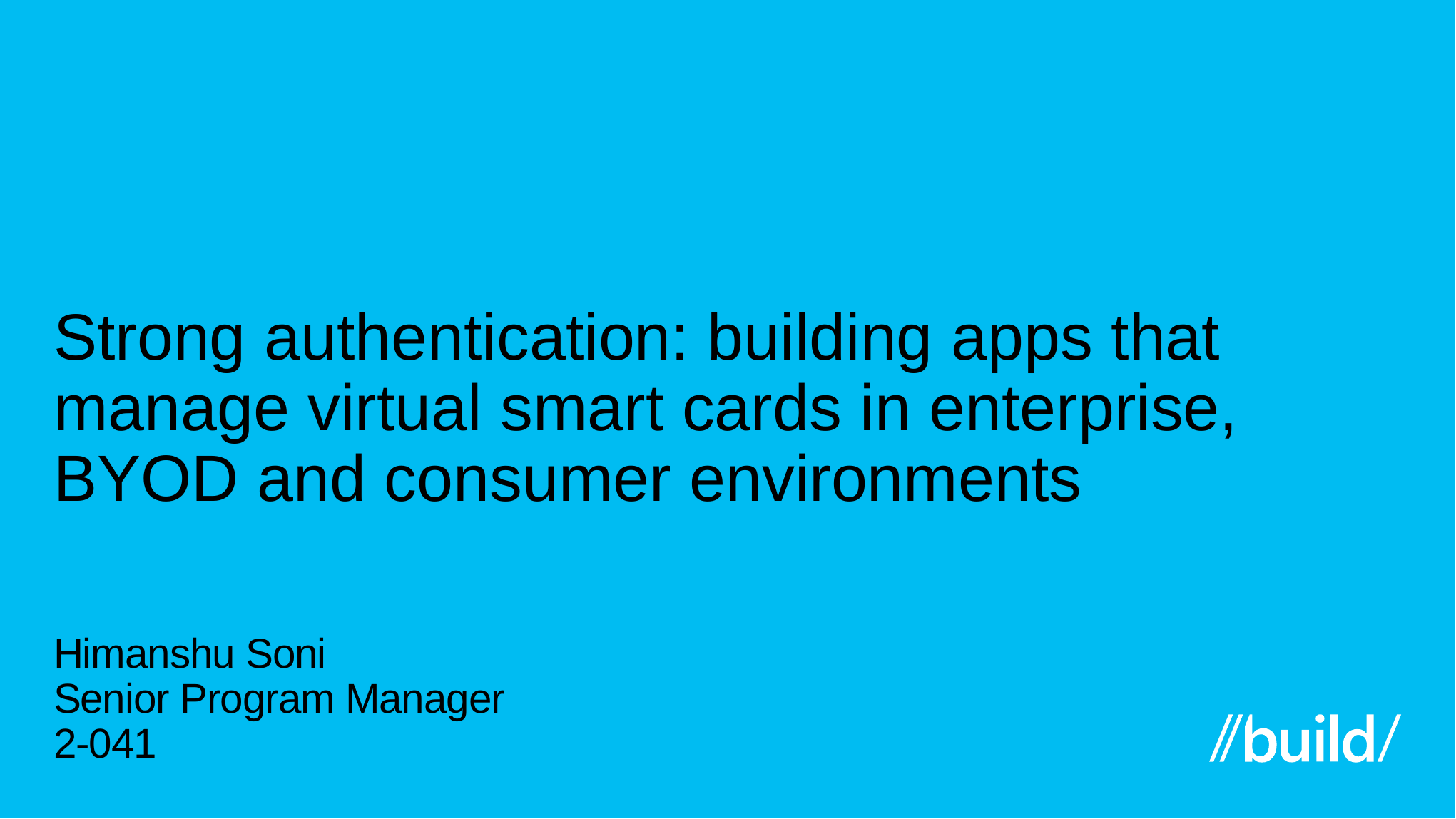

# Strong authentication: building apps that manage virtual smart cards in enterprise, BYOD and consumer environments
Himanshu Soni
Senior Program Manager
2-041